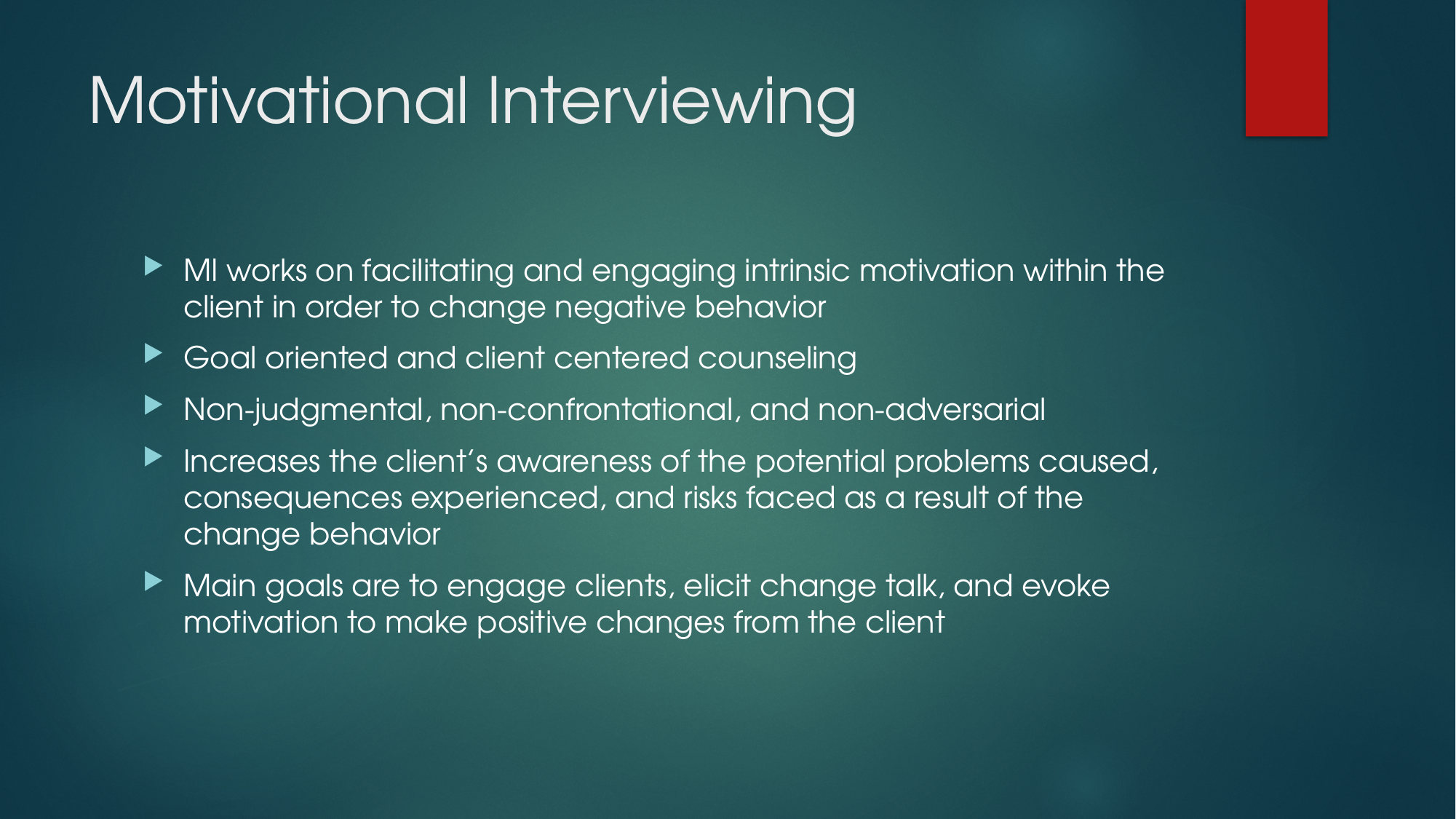

# Motivational Interviewing
MI works on facilitating and engaging intrinsic motivation within the client in order to change negative behavior
Goal oriented and client centered counseling
Non-judgmental, non-confrontational, and non-adversarial
Increases the client’s awareness of the potential problems caused, consequences experienced, and risks faced as a result of the change behavior
Main goals are to engage clients, elicit change talk, and evoke motivation to make positive changes from the client